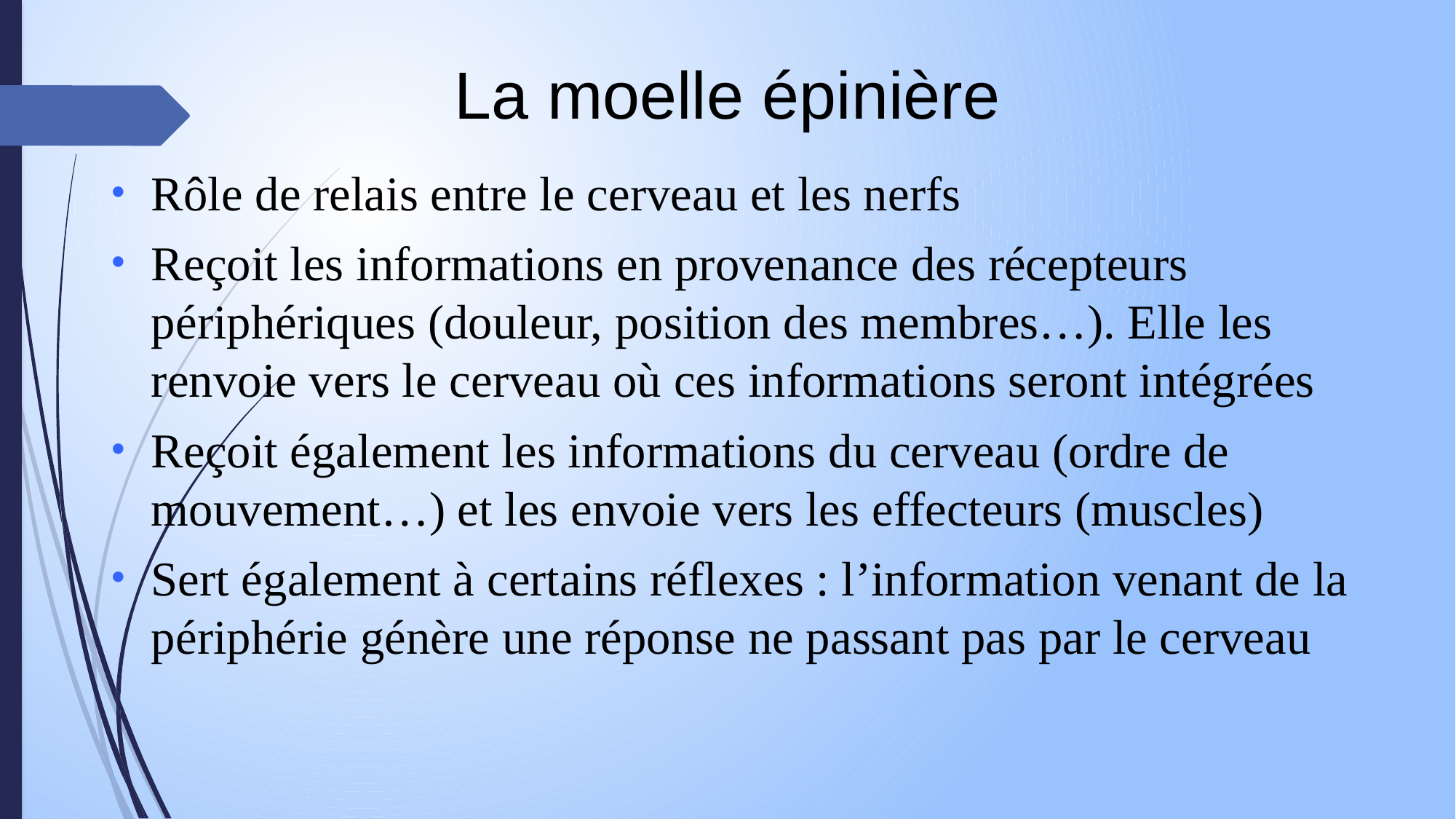

La moelle épinière
Rôle de relais entre le cerveau et les nerfs
Reçoit les informations en provenance des récepteurs périphériques (douleur, position des membres…). Elle les renvoie vers le cerveau où ces informations seront intégrées
Reçoit également les informations du cerveau (ordre de mouvement…) et les envoie vers les effecteurs (muscles)
Sert également à certains réflexes : l’information venant de la périphérie génère une réponse ne passant pas par le cerveau